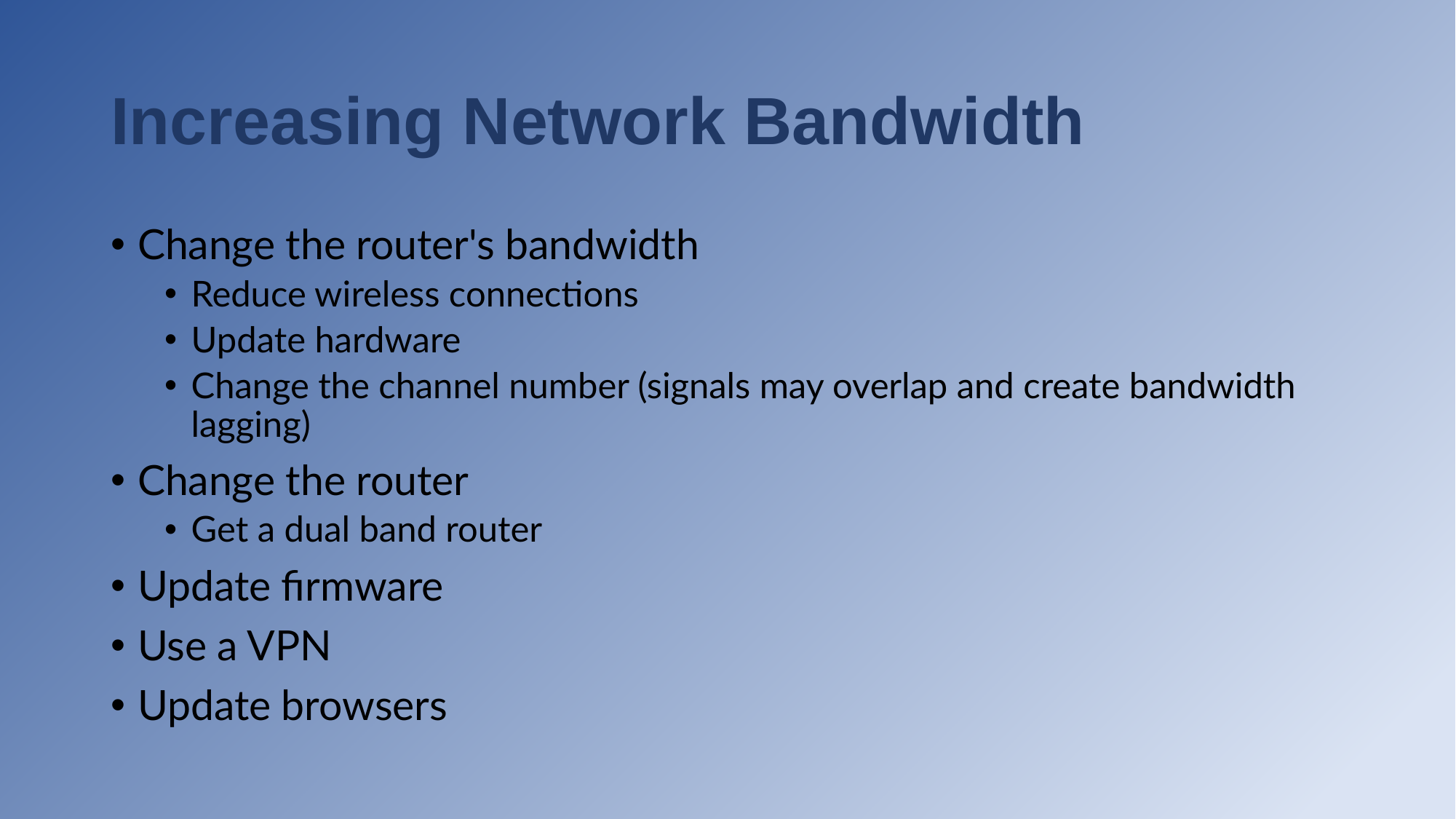

# Increasing Network Bandwidth
Change the router's bandwidth
Reduce wireless connections
Update hardware
Change the channel number (signals may overlap and create bandwidth lagging)
Change the router
Get a dual band router
Update firmware
Use a VPN
Update browsers